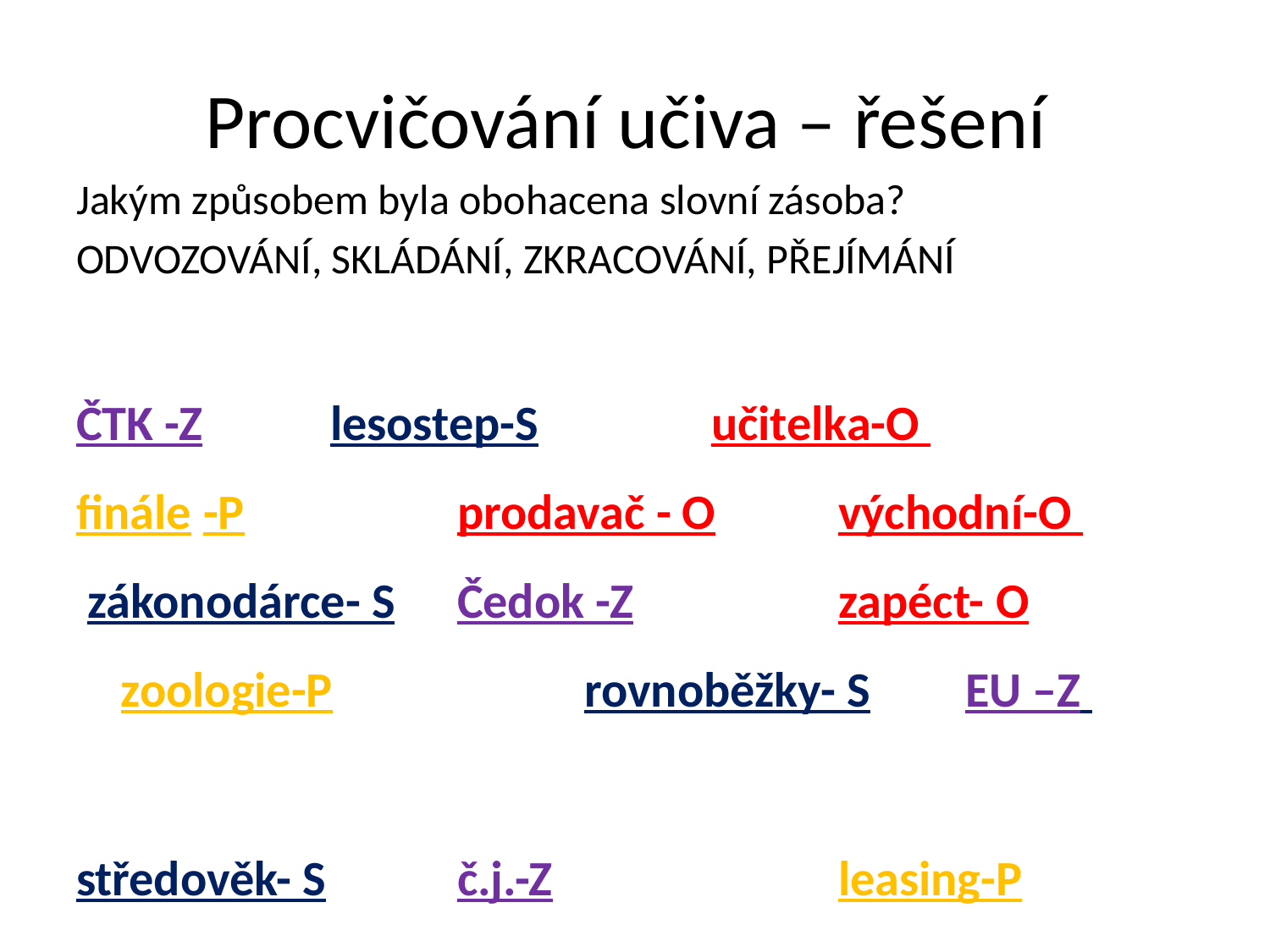

# Procvičování učiva – řešení
Jakým způsobem byla obohacena slovní zásoba?
ODVOZOVÁNÍ, SKLÁDÁNÍ, ZKRACOVÁNÍ, PŘEJÍMÁNÍ

ČTK -Z		lesostep-S		učitelka-O                 finále	-P		prodavač - O	východní-O            zákonodárce- S	Čedok -Z		zapéct- O                   zoologie-P		rovnoběžky- S	EU –Z
středověk- S		č.j.-Z			leasing-P